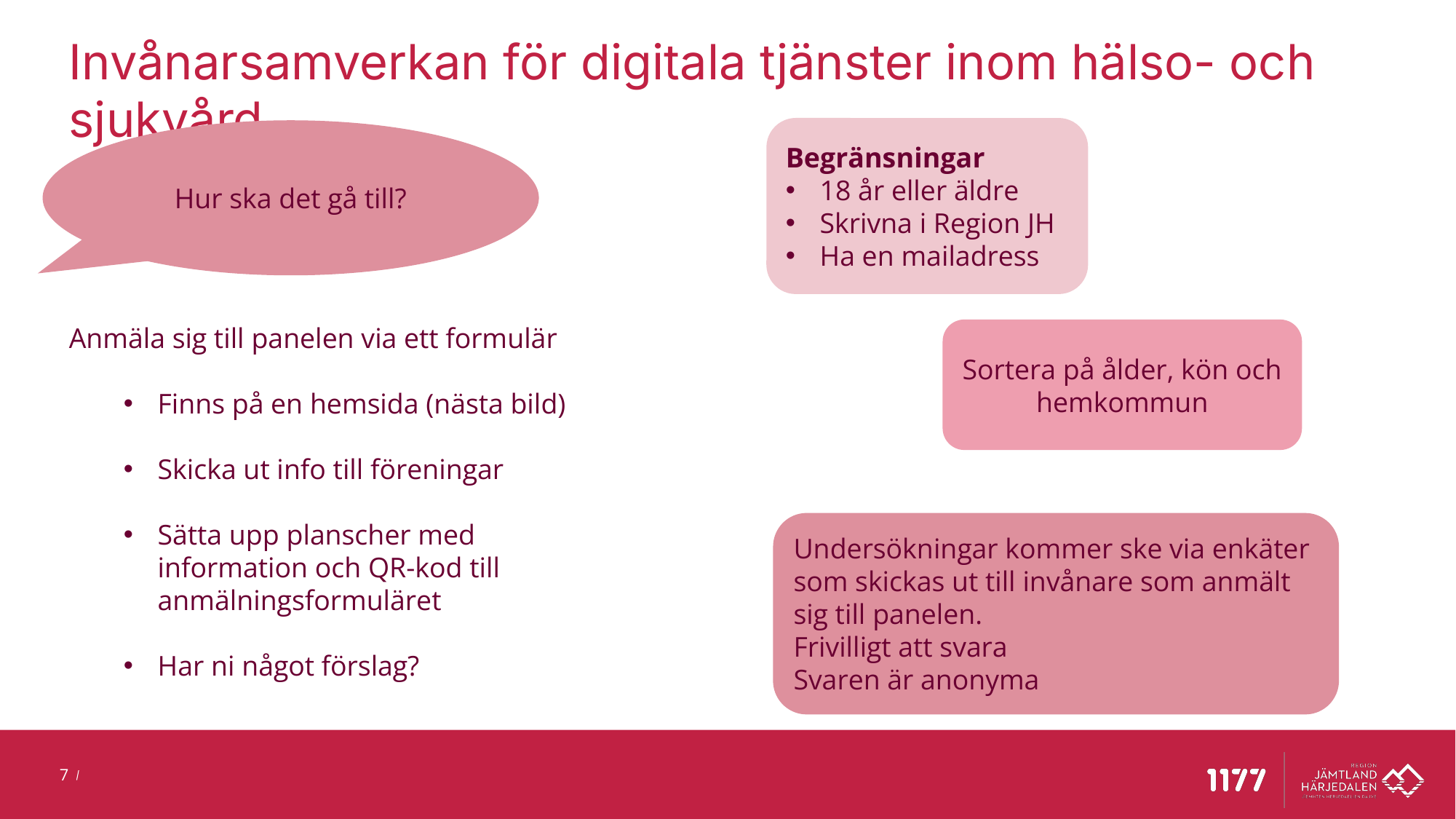

Invånarsamverkan för digitala tjänster inom hälso- och sjukvård
Begränsningar
18 år eller äldre
Skrivna i Region JH
Ha en mailadress
Hur ska det gå till?
Sortera på ålder, kön och hemkommun
Anmäla sig till panelen via ett formulär

Finns på en hemsida (nästa bild)

Skicka ut info till föreningar

Sätta upp planscher med information och QR-kod till anmälningsformuläret

Har ni något förslag?
Undersökningar kommer ske via enkäter som skickas ut till invånare som anmält sig till panelen.
Frivilligt att svara
Svaren är anonyma

7